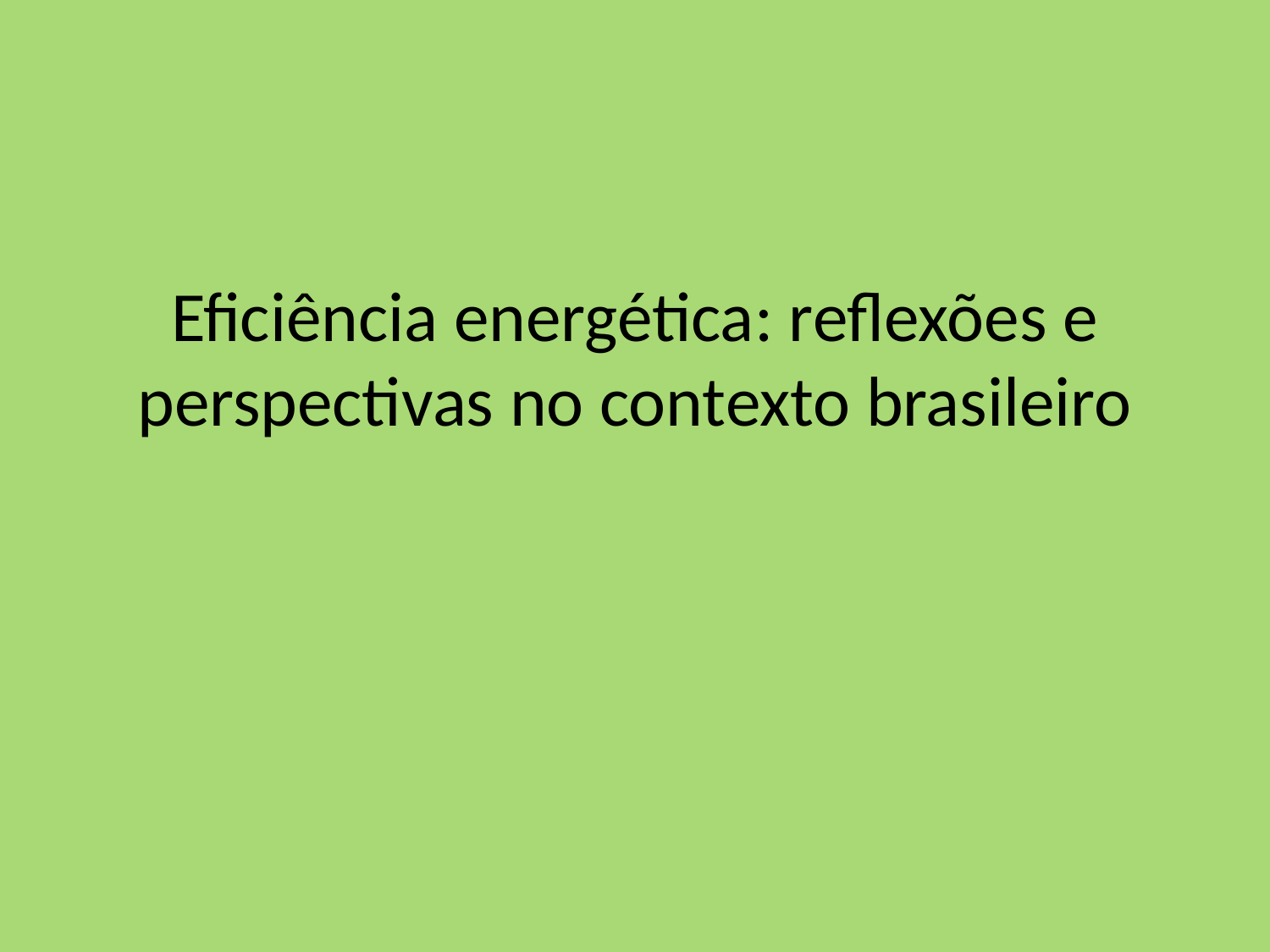

# Eficiência energética: reflexões e perspectivas no contexto brasileiro